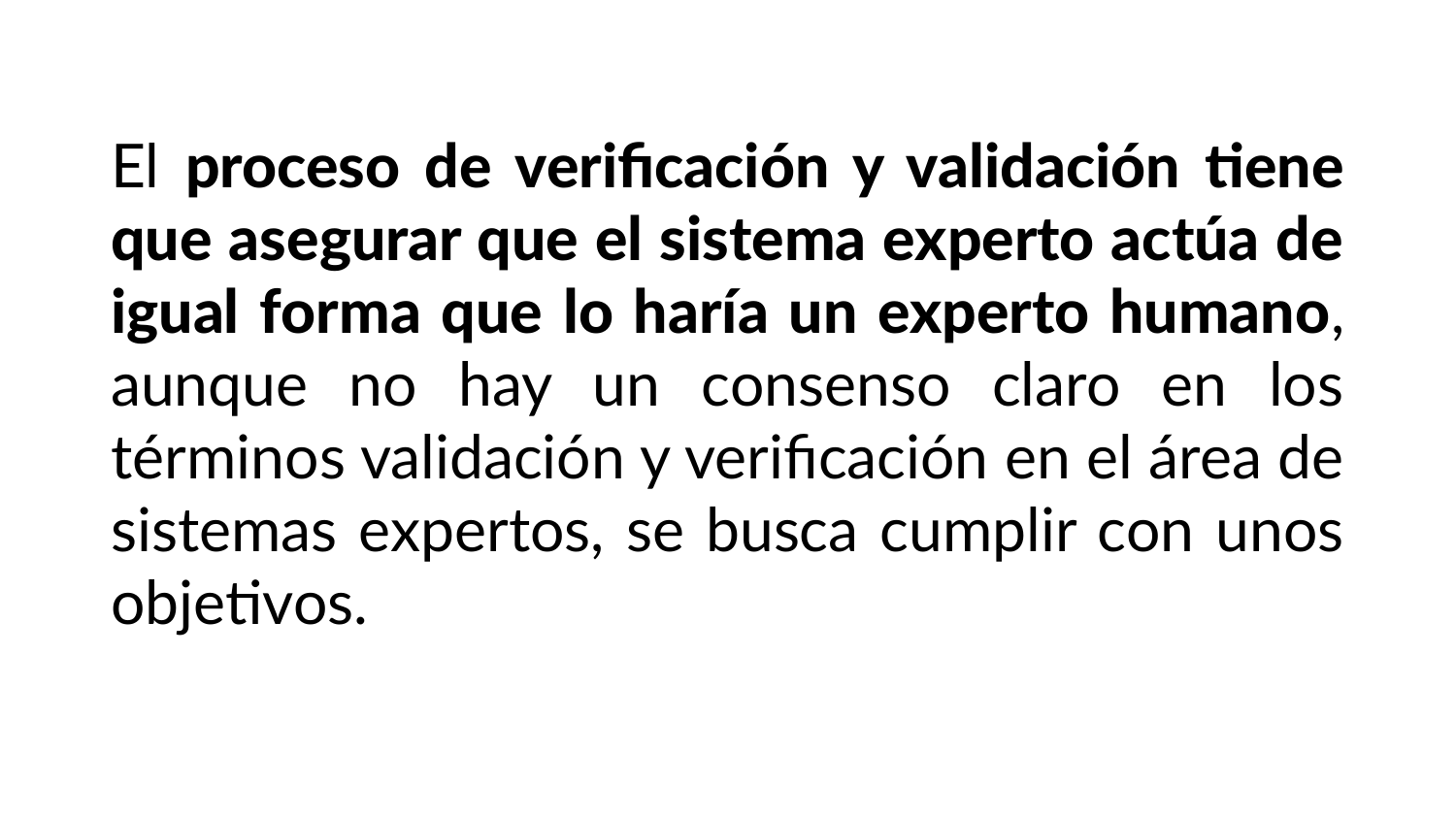

El proceso de verificación y validación tiene que asegurar que el sistema experto actúa de igual forma que lo haría un experto humano, aunque no hay un consenso claro en los términos validación y verificación en el área de sistemas expertos, se busca cumplir con unos objetivos.